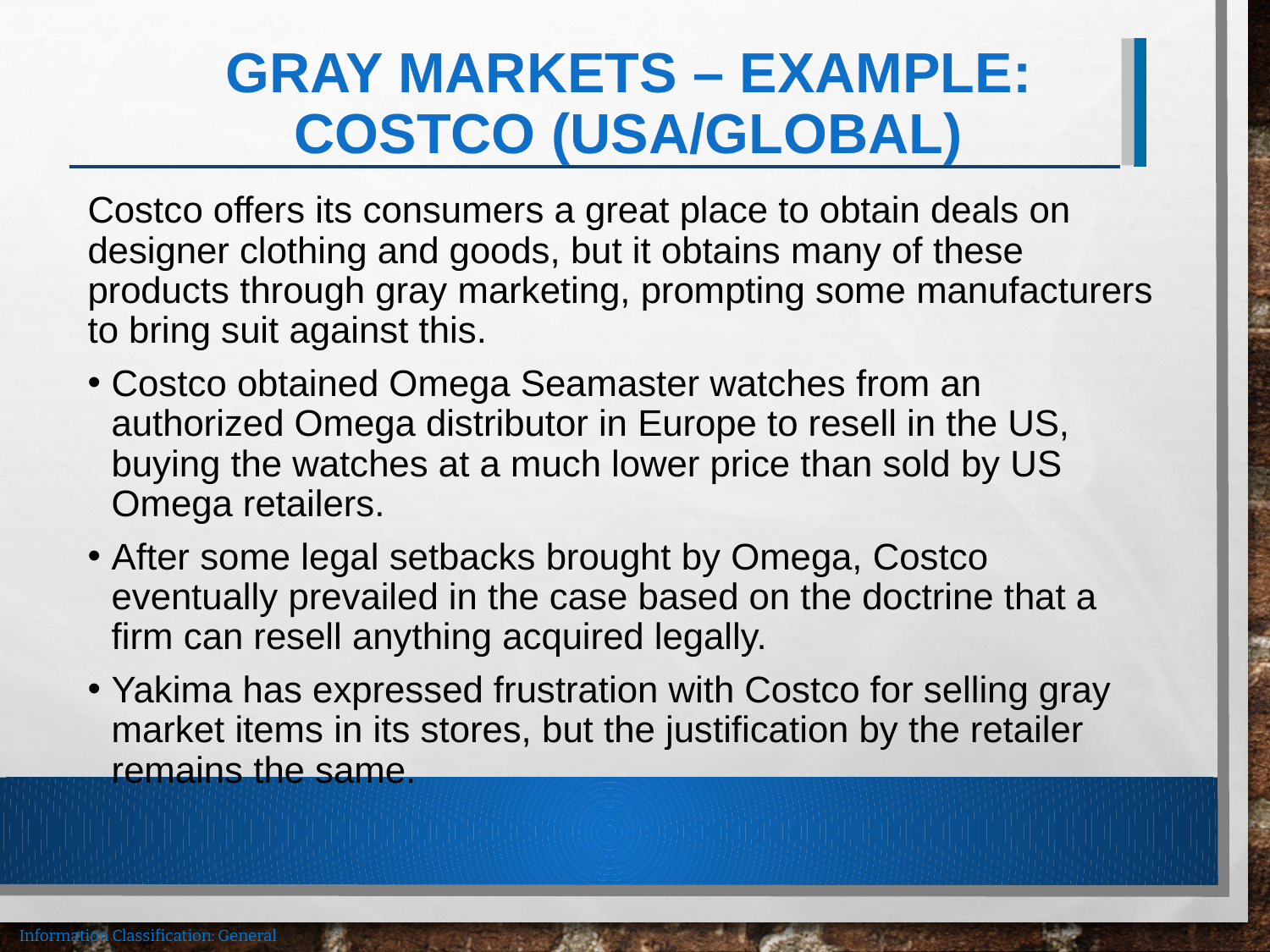

# Gray Markets – Example: Costco (USA/Global)
Costco offers its consumers a great place to obtain deals on designer clothing and goods, but it obtains many of these products through gray marketing, prompting some manufacturers to bring suit against this.
Costco obtained Omega Seamaster watches from an authorized Omega distributor in Europe to resell in the US, buying the watches at a much lower price than sold by US Omega retailers.
After some legal setbacks brought by Omega, Costco eventually prevailed in the case based on the doctrine that a firm can resell anything acquired legally.
Yakima has expressed frustration with Costco for selling gray market items in its stores, but the justification by the retailer remains the same.